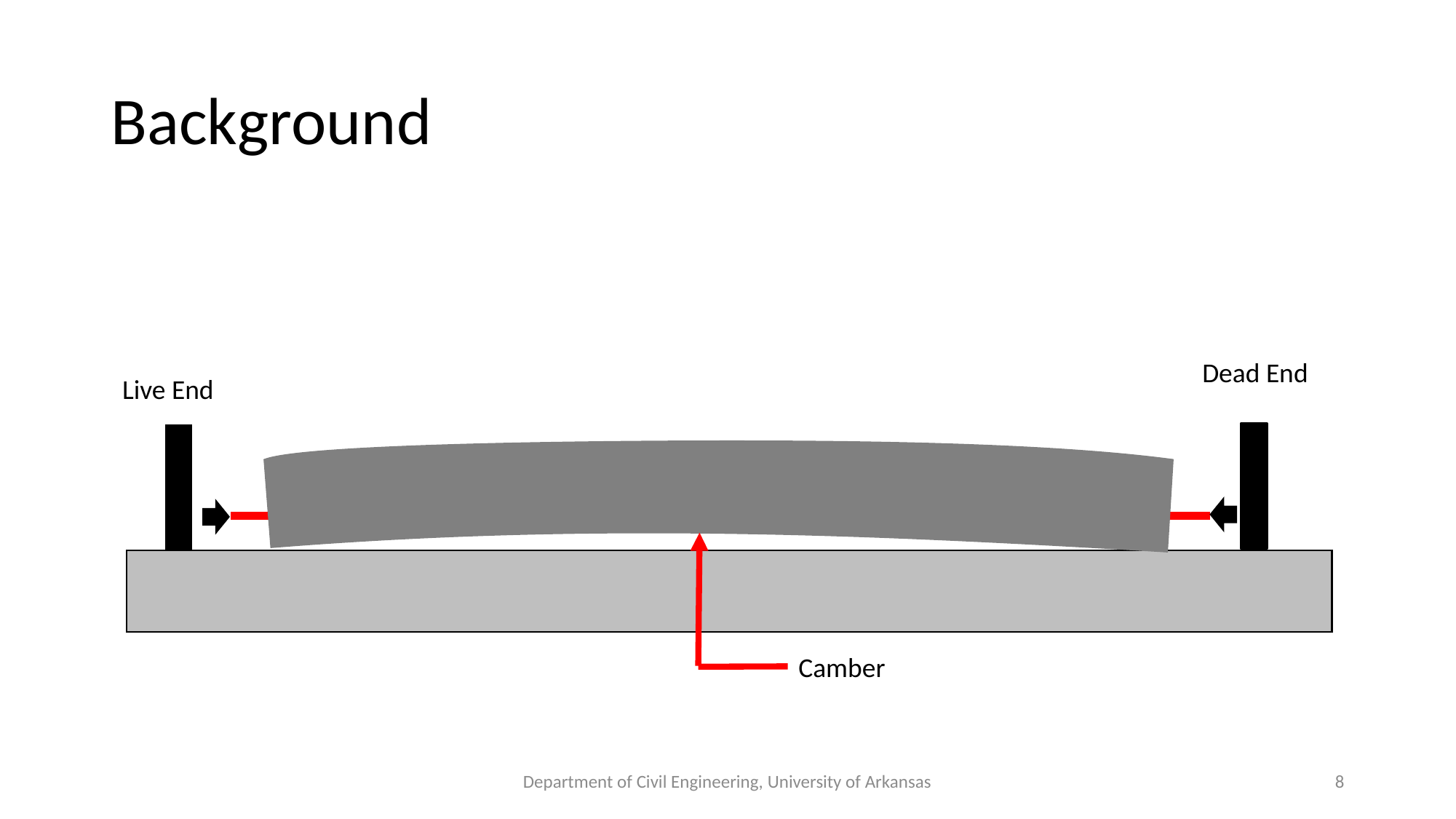

# Background
Dead End
Live End

Camber

Department of Civil Engineering, University of Arkansas
8